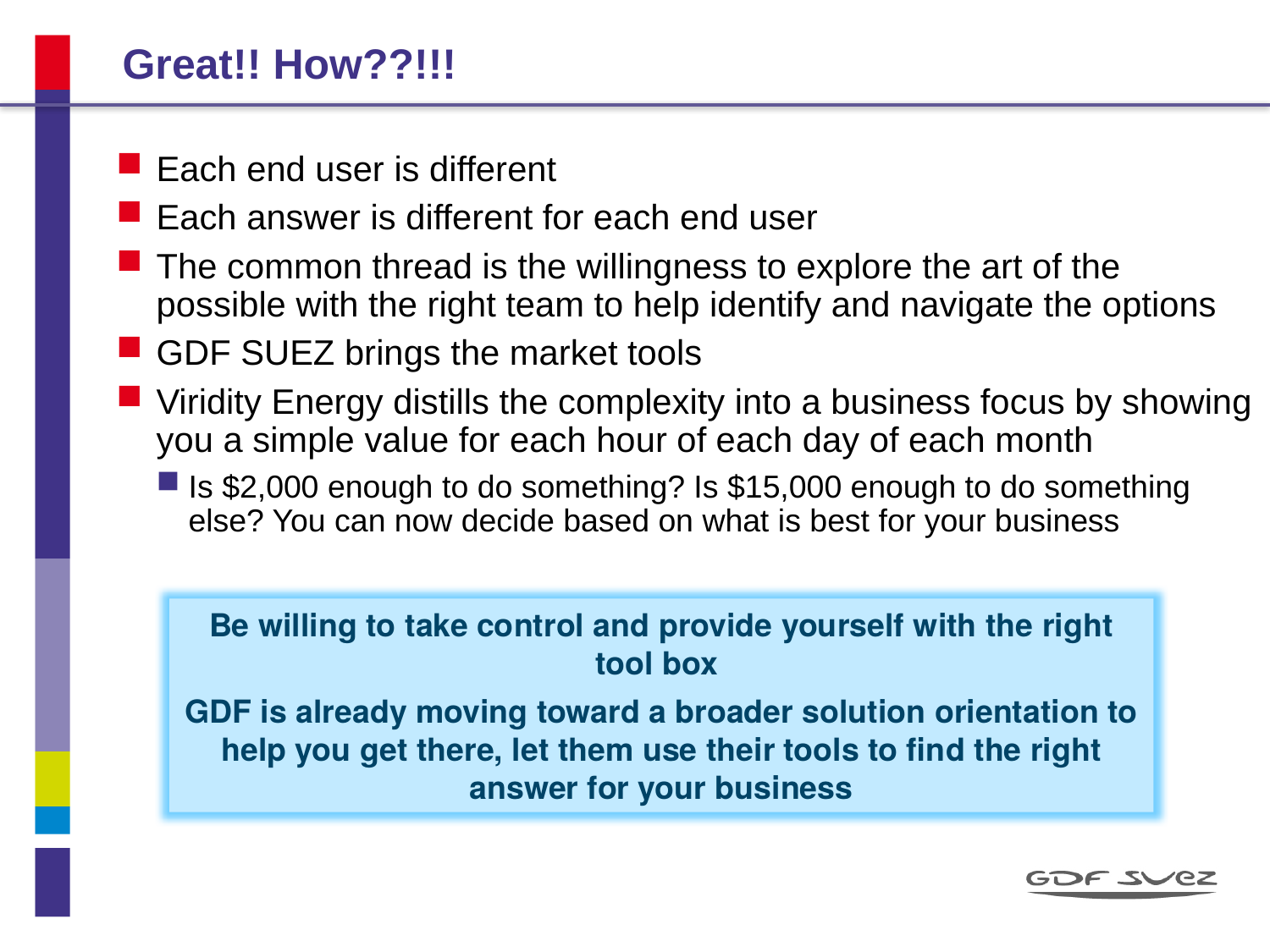

# Great!! How??!!!
Each end user is different
Each answer is different for each end user
The common thread is the willingness to explore the art of the possible with the right team to help identify and navigate the options
GDF SUEZ brings the market tools
Viridity Energy distills the complexity into a business focus by showing you a simple value for each hour of each day of each month
Is $2,000 enough to do something? Is $15,000 enough to do something else? You can now decide based on what is best for your business
Be willing to take control and provide yourself with the right tool box
GDF is already moving toward a broader solution orientation to help you get there, let them use their tools to find the right answer for your business